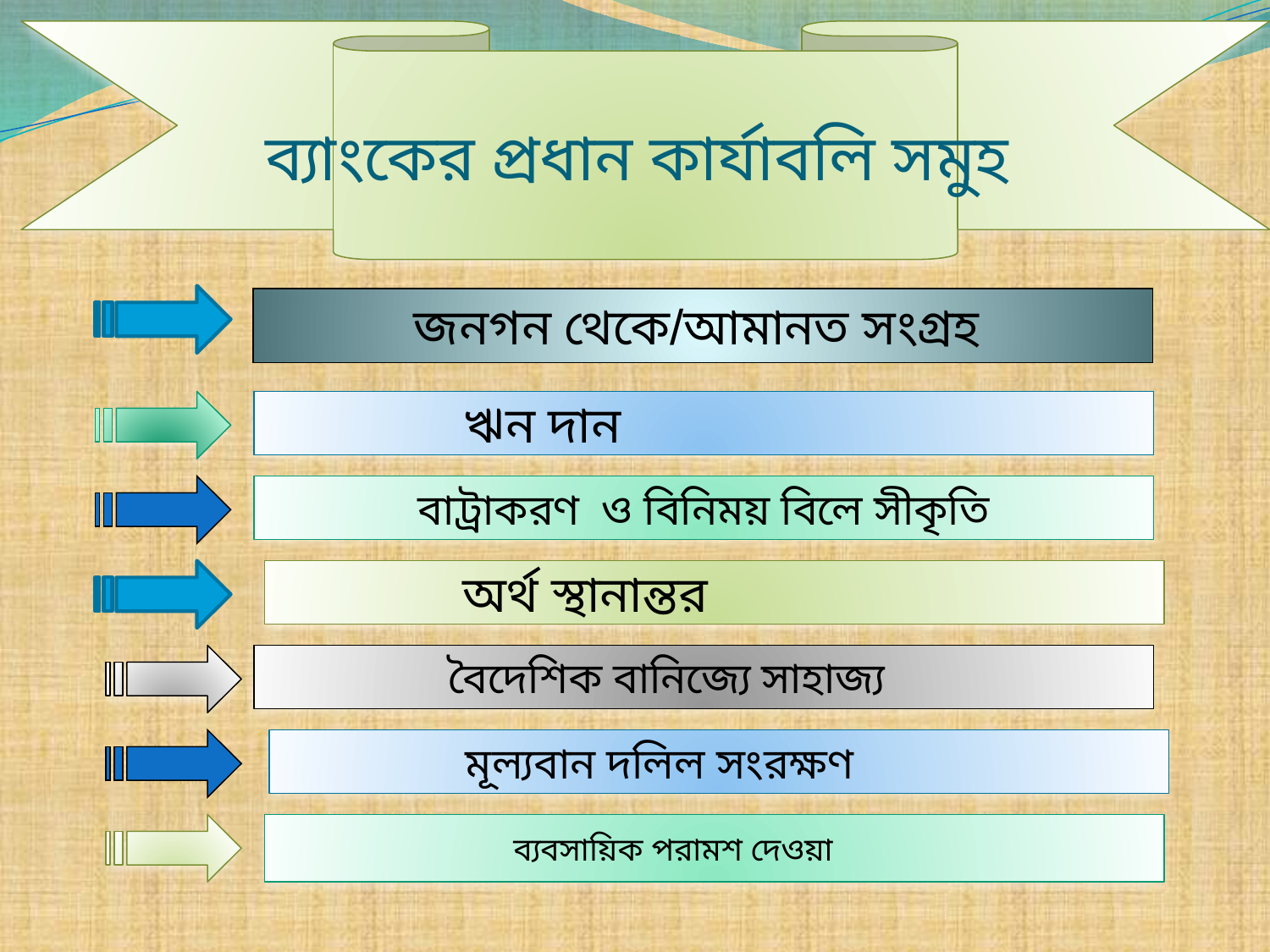

ব্যাংকের প্রধান কার্যাবলি সমুহ

জনগন থেকে/আমানত সংগ্রহ

ঋন দান

বাট্রাকরণ  ও বিনিময় বিলে সীকৃতি

অর্থ স্থানান্তর

বৈদেশিক বানিজ্যে সাহাজ্য

মূল্যবান দলিল সংরক্ষণ

      ব্যবসায়িক পরামশ দেওয়া